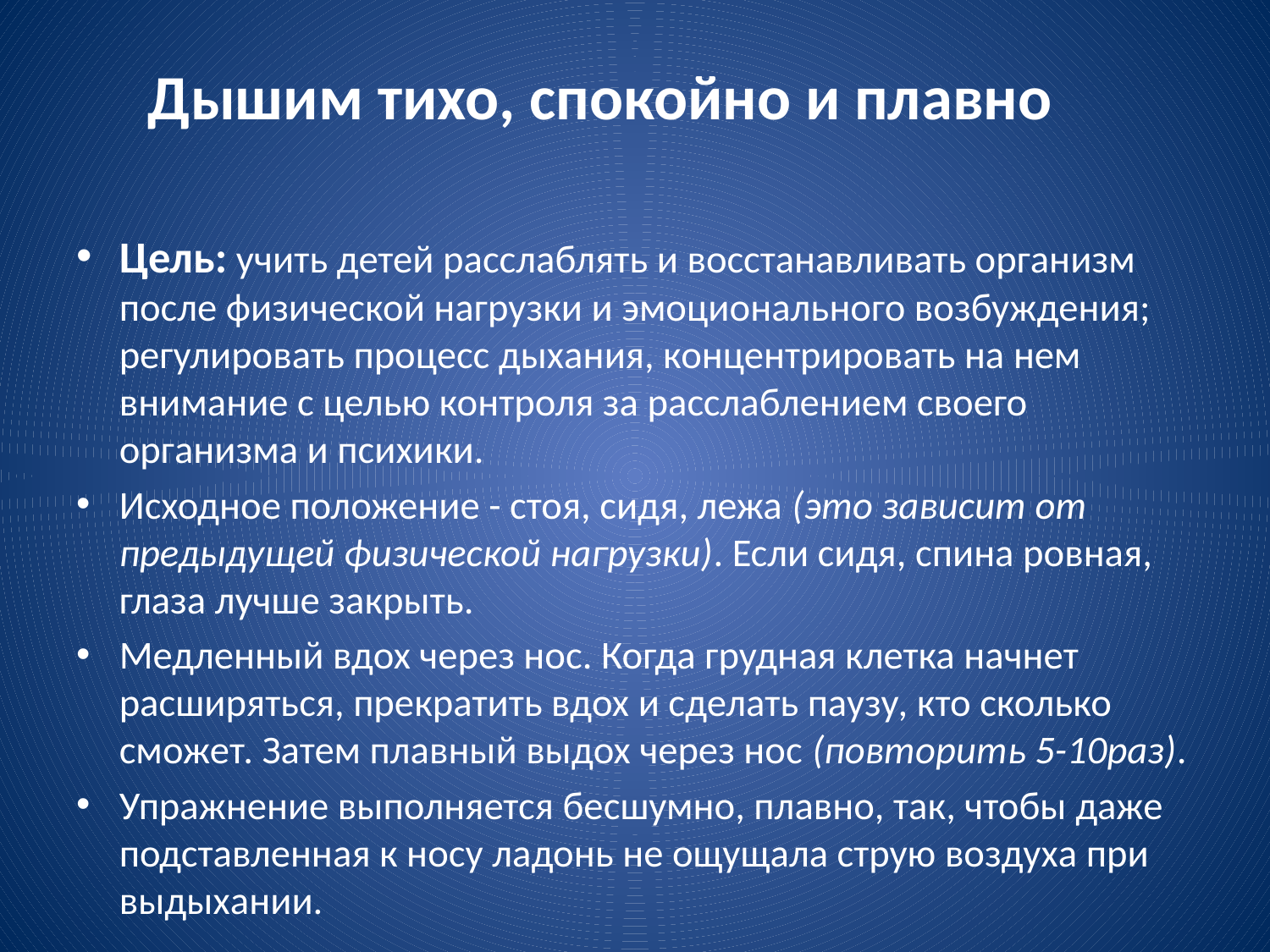

# Дышим тихо, спокойно и плавно
Цель: учить детей расслаблять и восстанавливать организм после физической нагрузки и эмоционального возбуждения; регулировать процесс дыхания, концентрировать на нем внимание с целью контроля за расслаблением своего организма и психики.
Исходное положение - стоя, сидя, лежа (это зависит от предыдущей физической нагрузки). Если сидя, спина ровная, глаза лучше закрыть.
Медленный вдох через нос. Когда грудная клетка начнет расширяться, прекратить вдох и сделать паузу, кто сколько сможет. Затем плавный выдох через нос (повторить 5-10раз).
Упражнение выполняется бесшумно, плавно, так, чтобы даже подставленная к носу ладонь не ощущала струю воздуха при выдыхании.